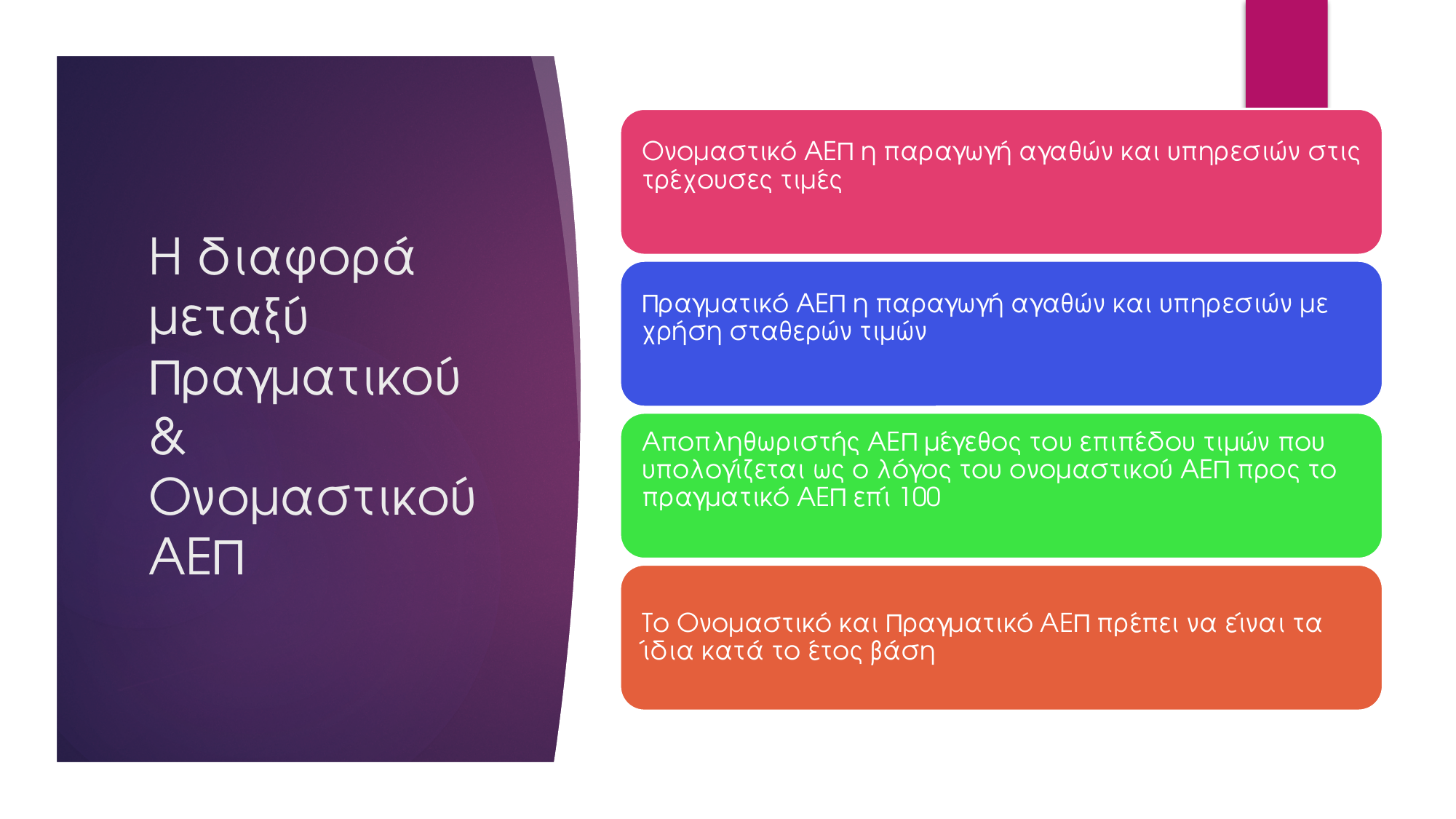

Ονομαστικό ΑΕΠ η παραγωγή αγαθών και υπηρεσιών στις τρέχουσες τιμές
Πραγματικό ΑΕΠ η παραγωγή αγαθών και υπηρεσιών με χρήση σταθερών τιμών
Αποπληθωριστής ΑΕΠ μέγεθος του επιπέδου τιμών που υπολογίζεται ως ο λόγος του ονομαστικού ΑΕΠ προς το πραγματικό ΑΕΠ επί 100
Το Ονομαστικό και Πραγματικό ΑΕΠ πρέπει να είναι τα ίδια κατά το έτος βάση
# Η διαφορά μεταξύ Πραγματικού & Ονομαστικού ΑΕΠ